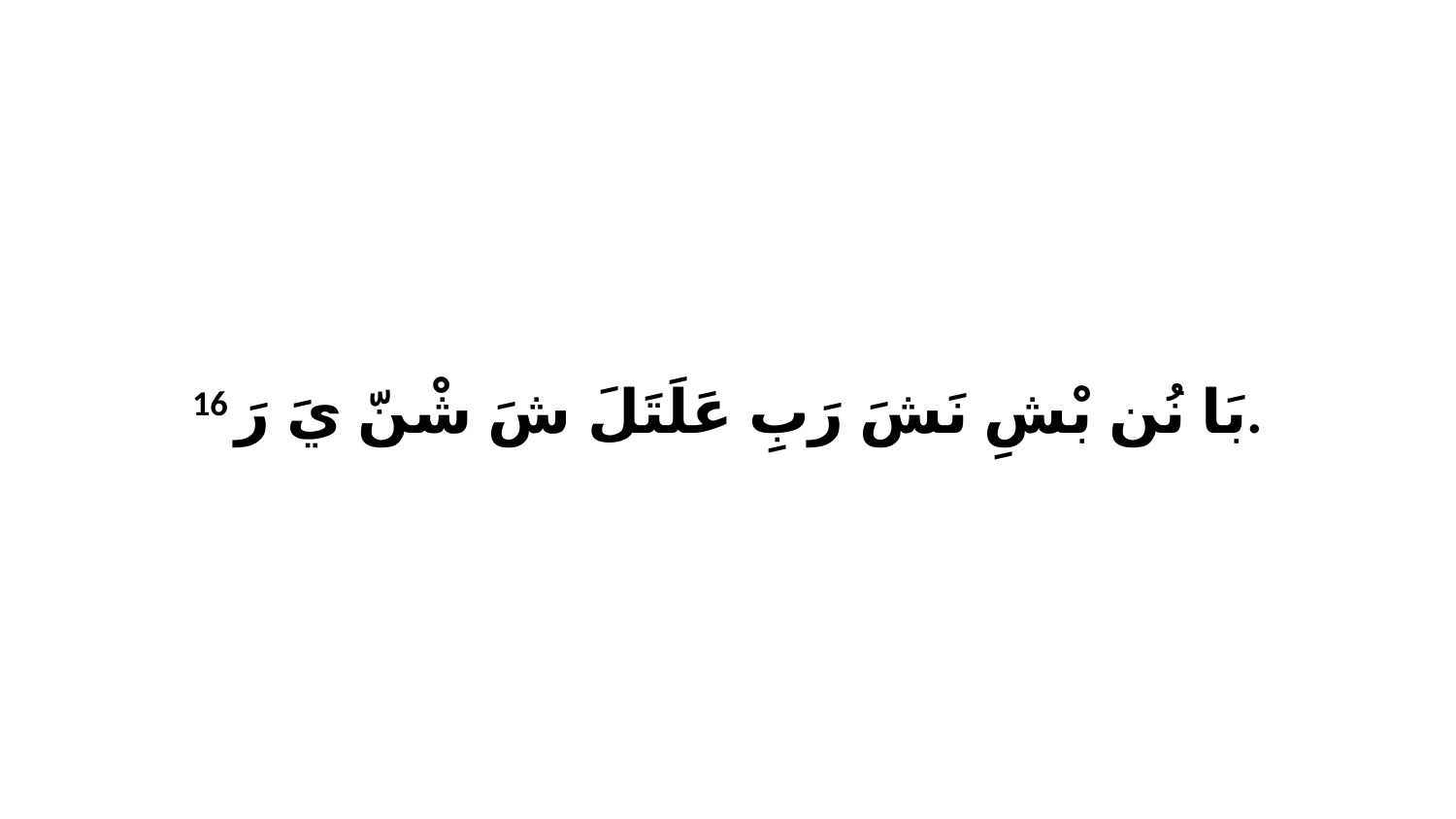

16 بَا نُن بْشِ نَشَ رَبِ عَلَتَلَ شَ شْنّ يَ رَ.